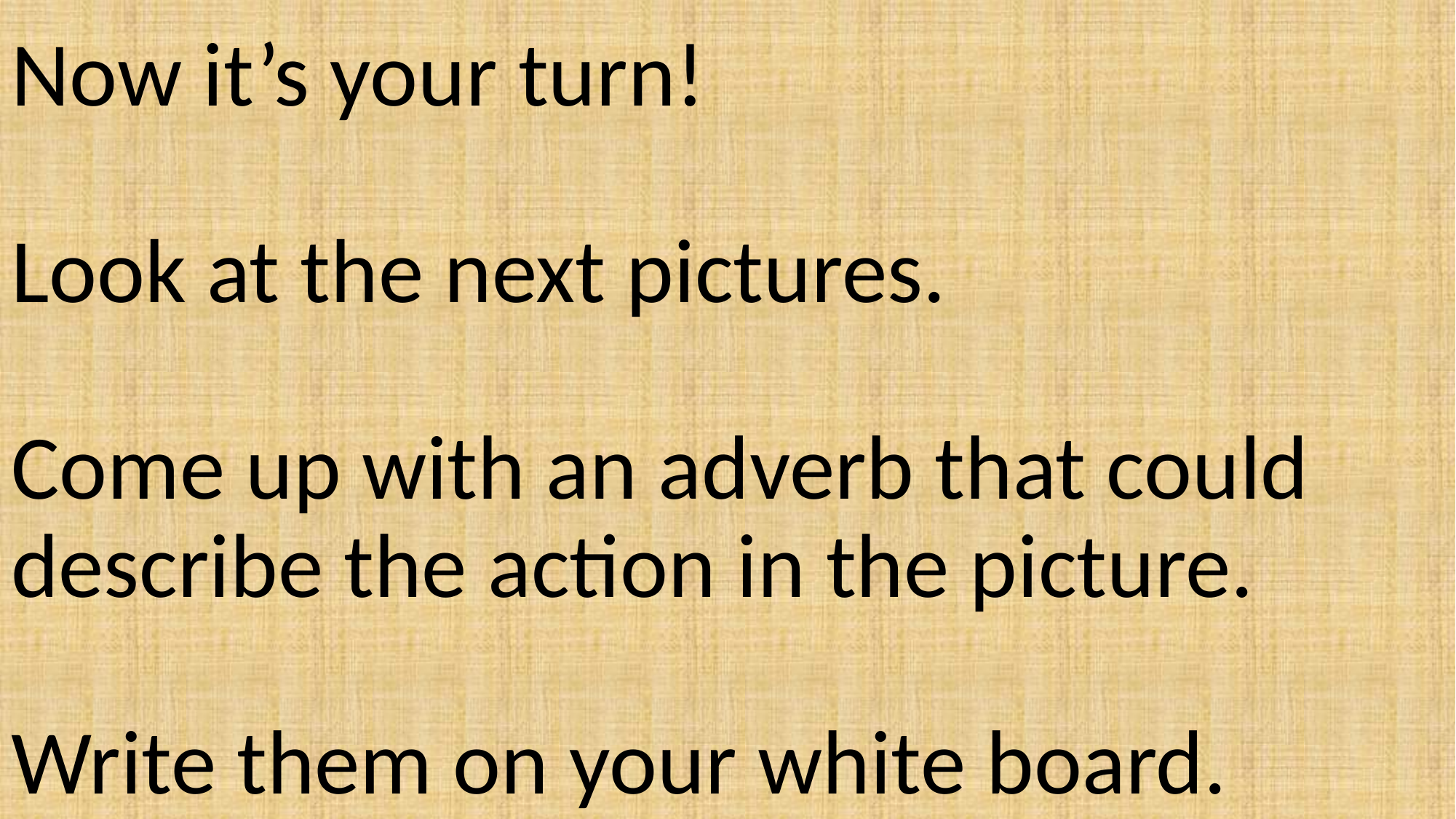

Now it’s your turn!
Look at the next pictures.
Come up with an adverb that could describe the action in the picture.
Write them on your white board.
#